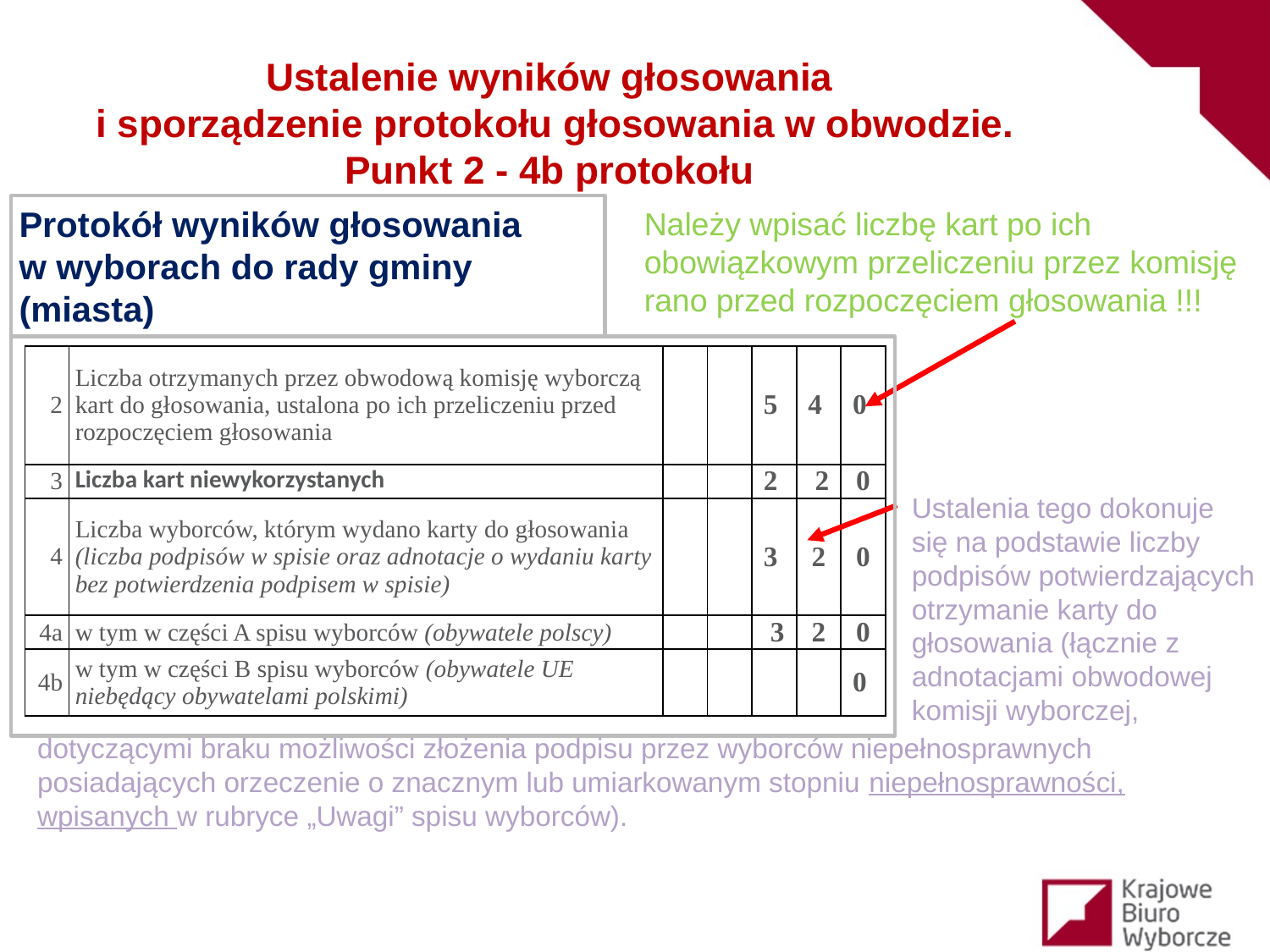

Ustalenie wyników głosowania
i sporządzenie protokołu głosowania w obwodzie.
Punkt 2 - 4b protokołu

Protokół wyników głosowania
w wyborach do rady gminy (miasta)

Należy wpisać liczbę kart po ich obowiązkowym przeliczeniu przez komisję rano przed rozpoczęciem głosowania !!!

| 2 | Liczba otrzymanych przez obwodową komisję wyborczą kart do głosowania, ustalona po ich przeliczeniu przed rozpoczęciem głosowania |  |  | 5 | 4 | 0 |
| --- | --- | --- | --- | --- | --- | --- |
| 3 | Liczba kart niewykorzystanych |  |  | 2 | 2 | 0 |
| 4 | Liczba wyborców, którym wydano karty do głosowania (liczba podpisów w spisie oraz adnotacje o wydaniu karty bez potwierdzenia podpisem w spisie) |  |  | 3 | 2 | 0 |
| 4a | w tym w części A spisu wyborców (obywatele polscy) |  |  | 3 | 2 | 0 |
| 4b | w tym w części B spisu wyborców (obywatele UE niebędący obywatelami polskimi) |  |  |  |  | 0 |
Ustalenia tego dokonuje się na podstawie liczby podpisów potwierdzających otrzymanie karty do głosowania (łącznie z adnotacjami obwodowej komisji wyborczej,
dotyczącymi braku możliwości złożenia podpisu przez wyborców niepełnosprawnych posiadających orzeczenie o znacznym lub umiarkowanym stopniu niepełnosprawności, wpisanych w rubryce „Uwagi” spisu wyborców).